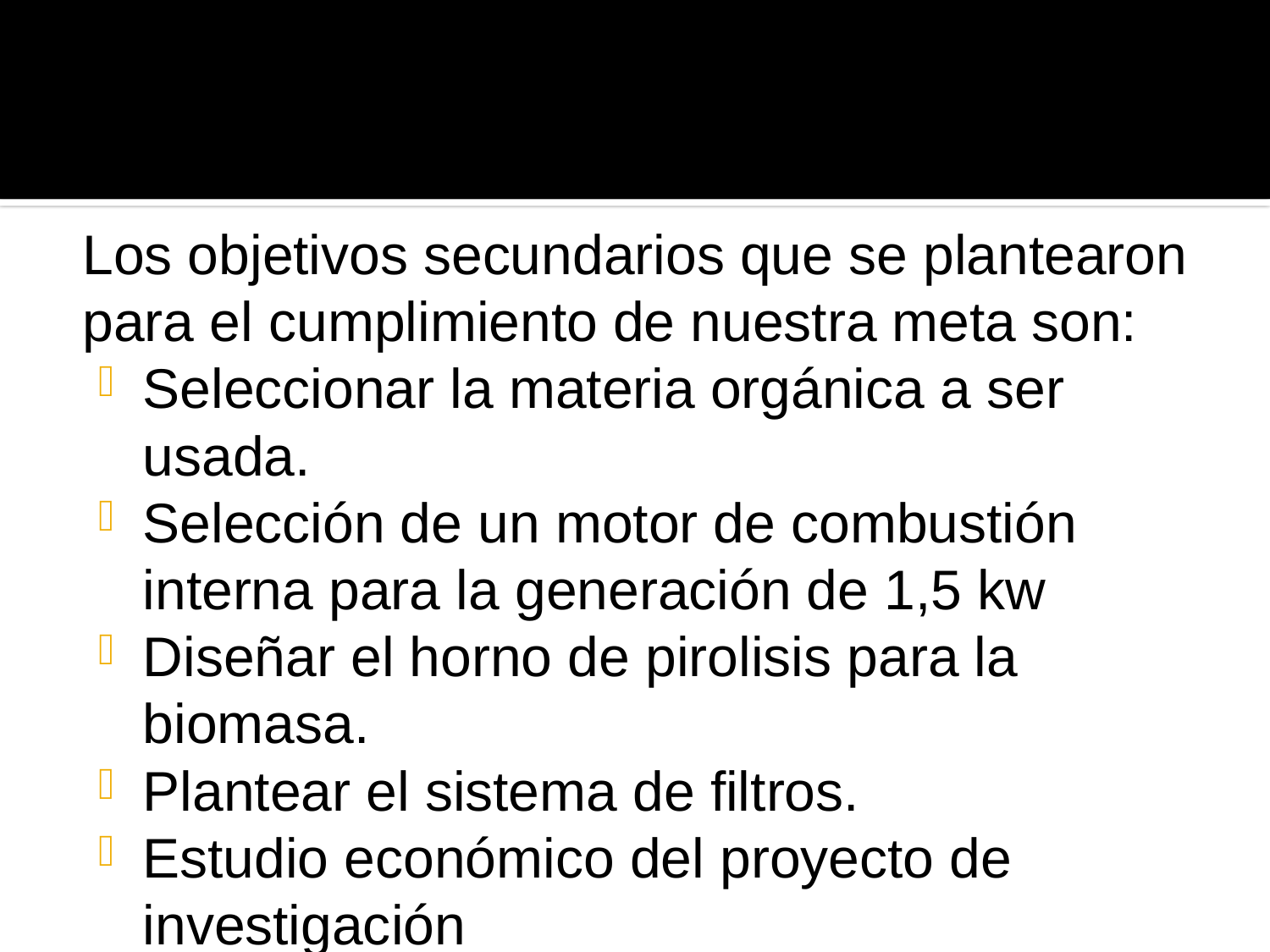

Los objetivos secundarios que se plantearon para el cumplimiento de nuestra meta son:
Seleccionar la materia orgánica a ser usada.
Selección de un motor de combustión interna para la generación de 1,5 kw
Diseñar el horno de pirolisis para la biomasa.
Plantear el sistema de filtros.
Estudio económico del proyecto de investigación